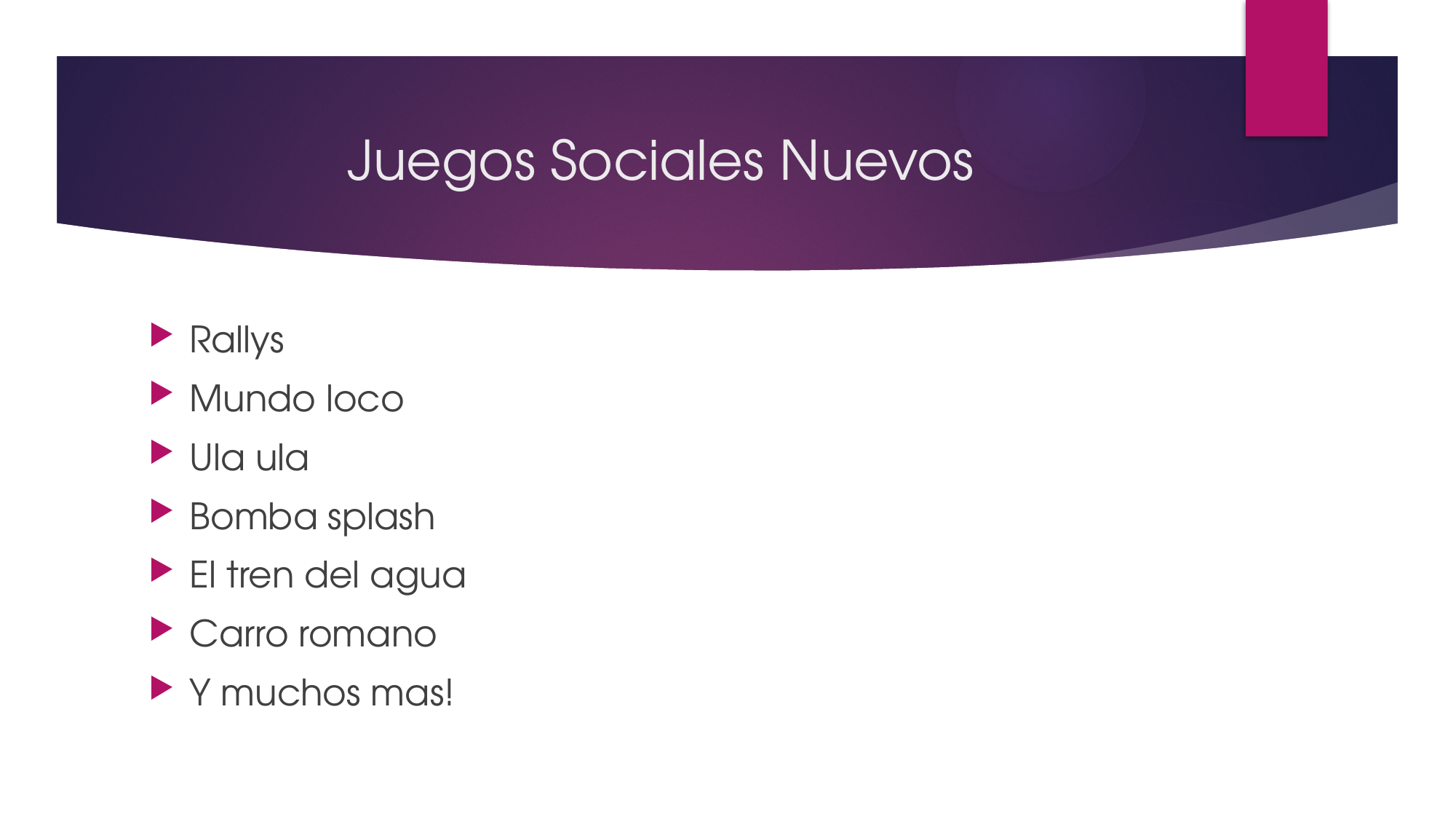

# Juegos Sociales Nuevos
Rallys
Mundo loco
Ula ula
Bomba splash
El tren del agua
Carro romano
Y muchos mas!